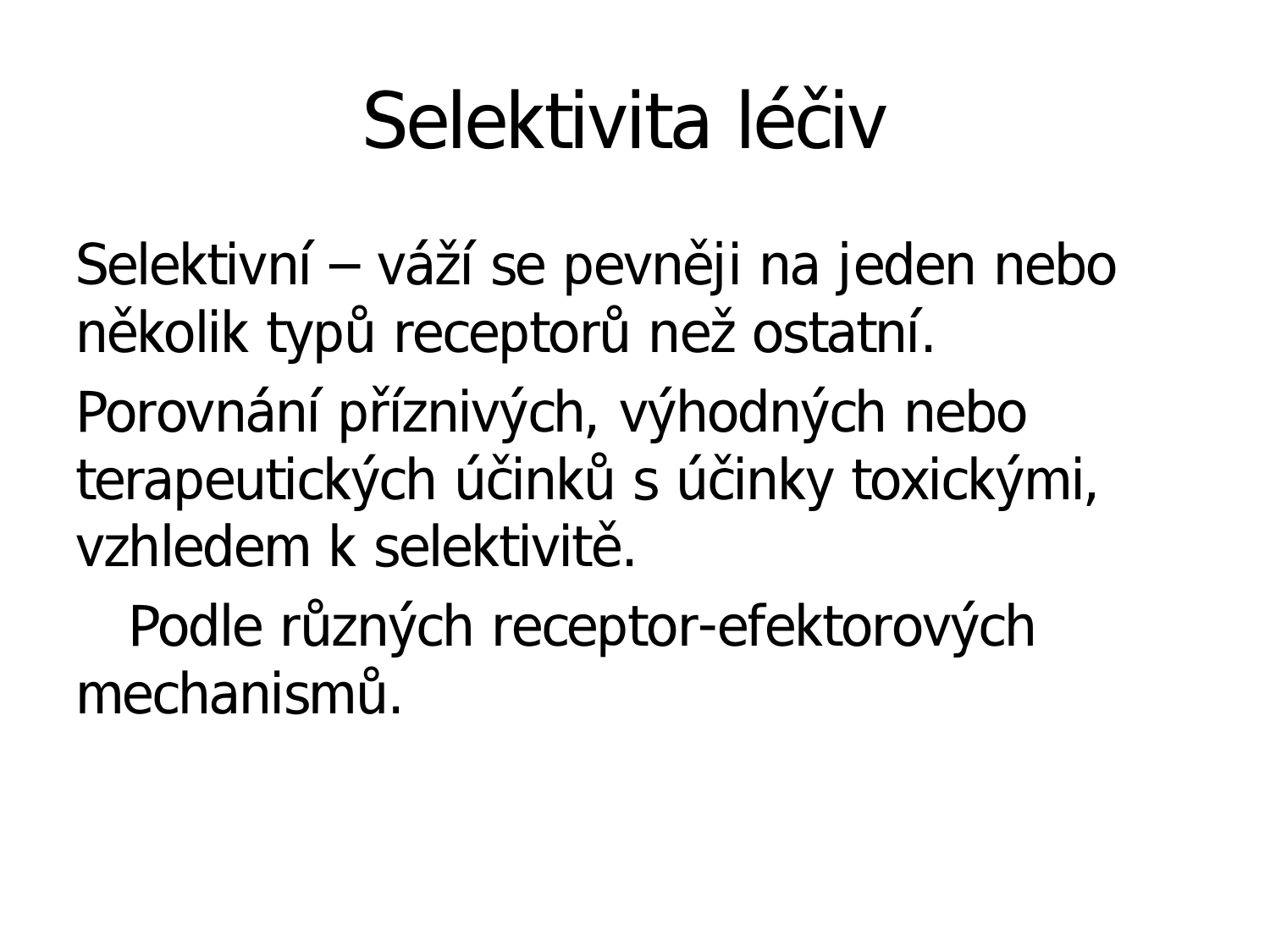

# Selektivita léčiv
Selektivní – váží se pevněji na jeden nebo několik typů receptorů než ostatní.
Porovnání příznivých, výhodných nebo terapeutických účinků s účinky toxickými, vzhledem k selektivitě.
   Podle různých receptor-efektorových mechanismů.